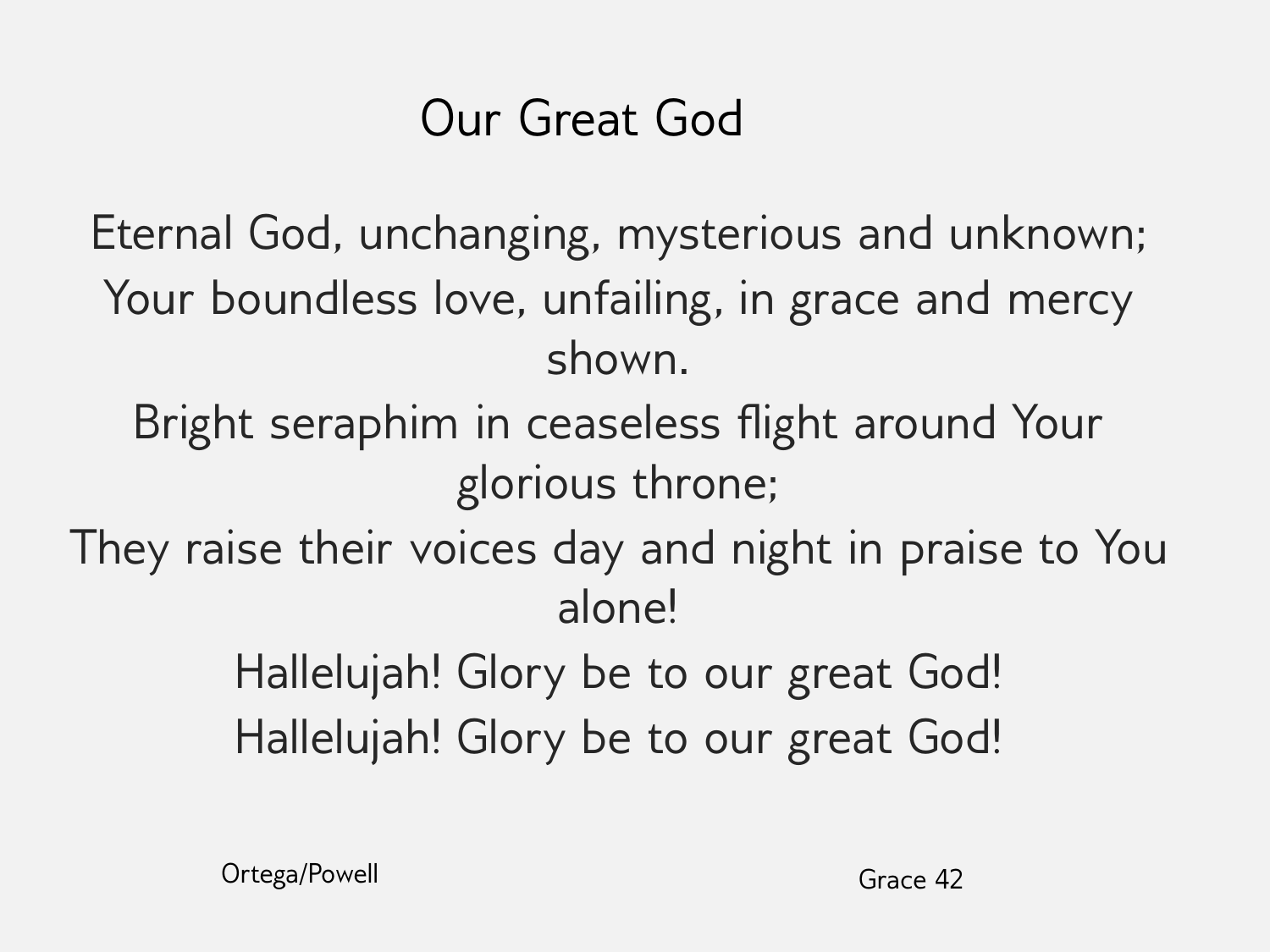

Our Great God
Eternal God, unchanging, mysterious and unknown;
Your boundless love, unfailing, in grace and mercy shown.
Bright seraphim in ceaseless flight around Your glorious throne;
They raise their voices day and night in praise to You alone!
Hallelujah! Glory be to our great God!
Hallelujah! Glory be to our great God!
Ortega/Powell
Grace 42